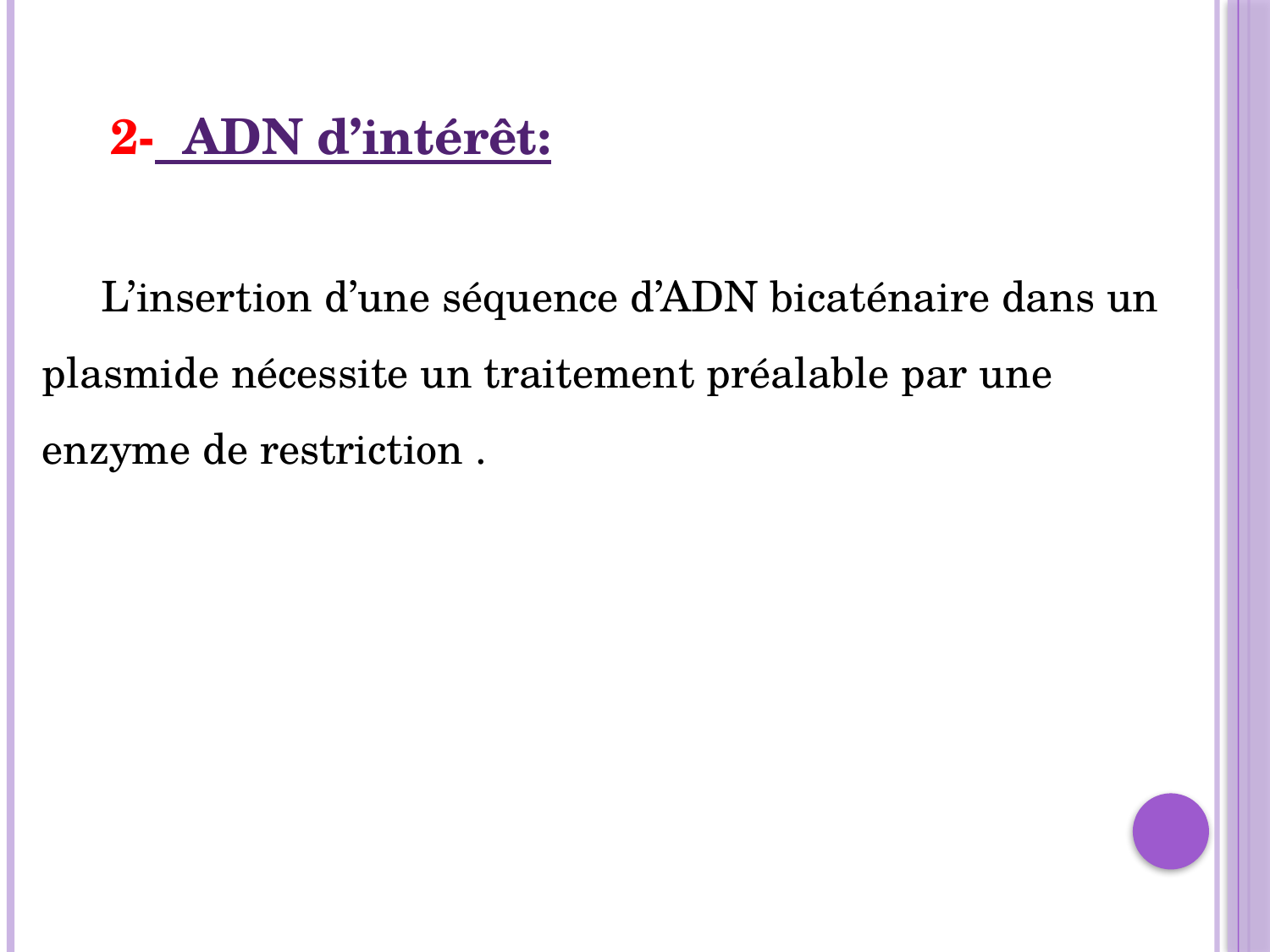

2-  ADN d’intérêt:
     L’insertion d’une séquence d’ADN bicaténaire dans un plasmide nécessite un traitement préalable par une enzyme de restriction .